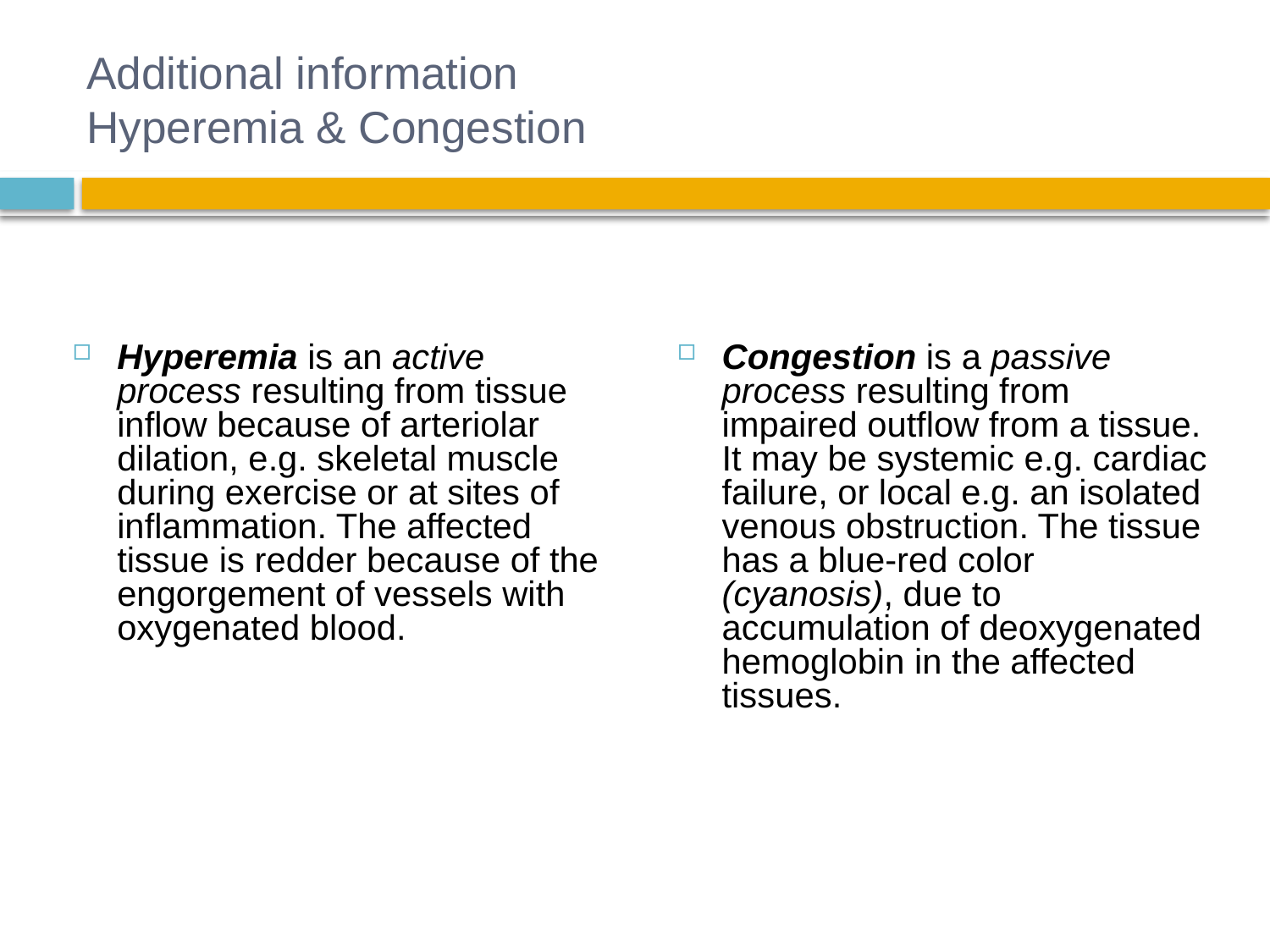

# Additional information Hyperemia & Congestion
Hyperemia is an active process resulting from tissue inflow because of arteriolar dilation, e.g. skeletal muscle during exercise or at sites of inflammation. The affected tissue is redder because of the engorgement of vessels with oxygenated blood.
Congestion is a passive process resulting from impaired outflow from a tissue. It may be systemic e.g. cardiac failure, or local e.g. an isolated venous obstruction. The tissue has a blue-red color (cyanosis), due to accumulation of deoxygenated hemoglobin in the affected tissues.